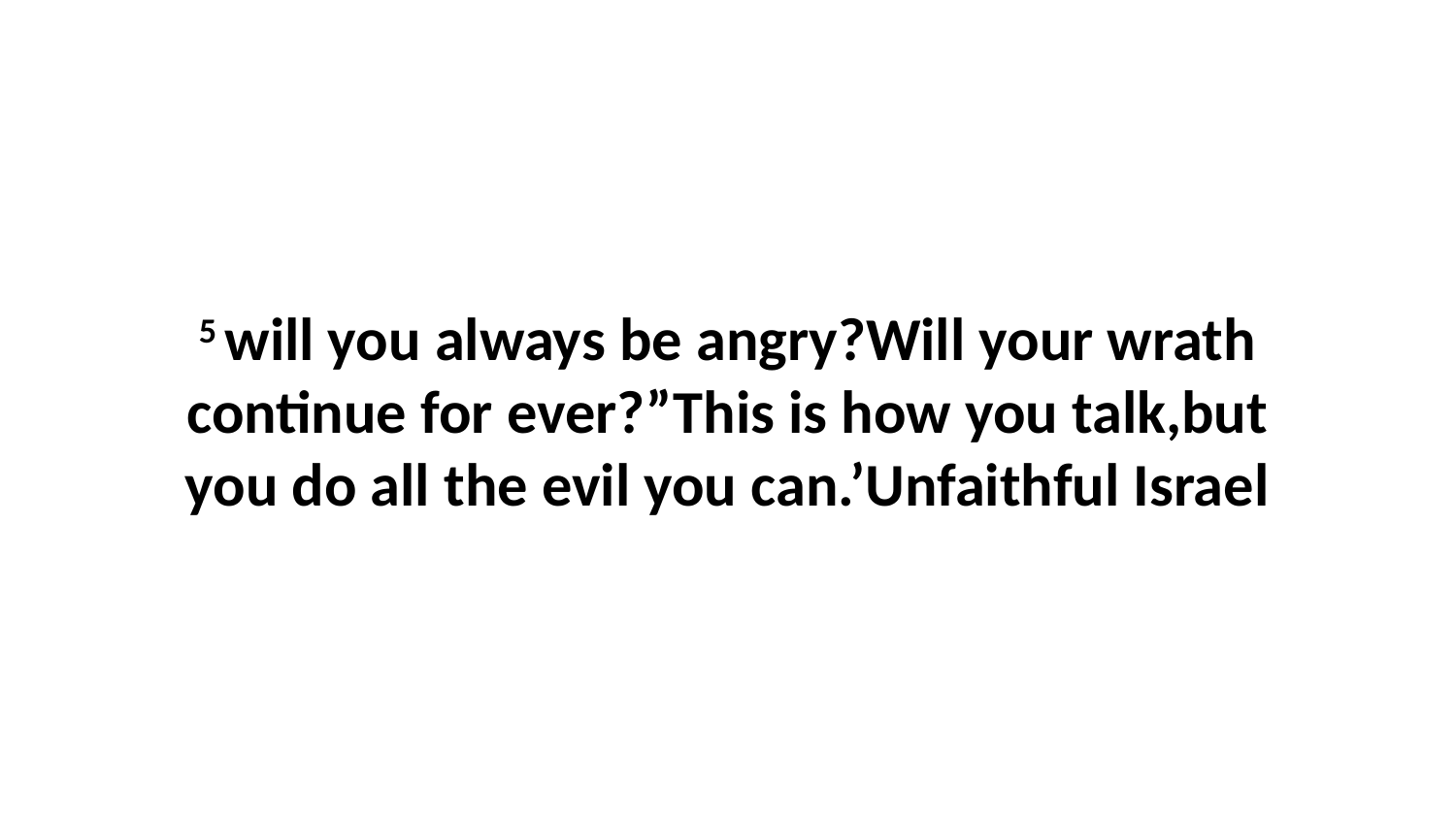

5 will you always be angry?Will your wrath continue for ever?”This is how you talk,but you do all the evil you can.’Unfaithful Israel